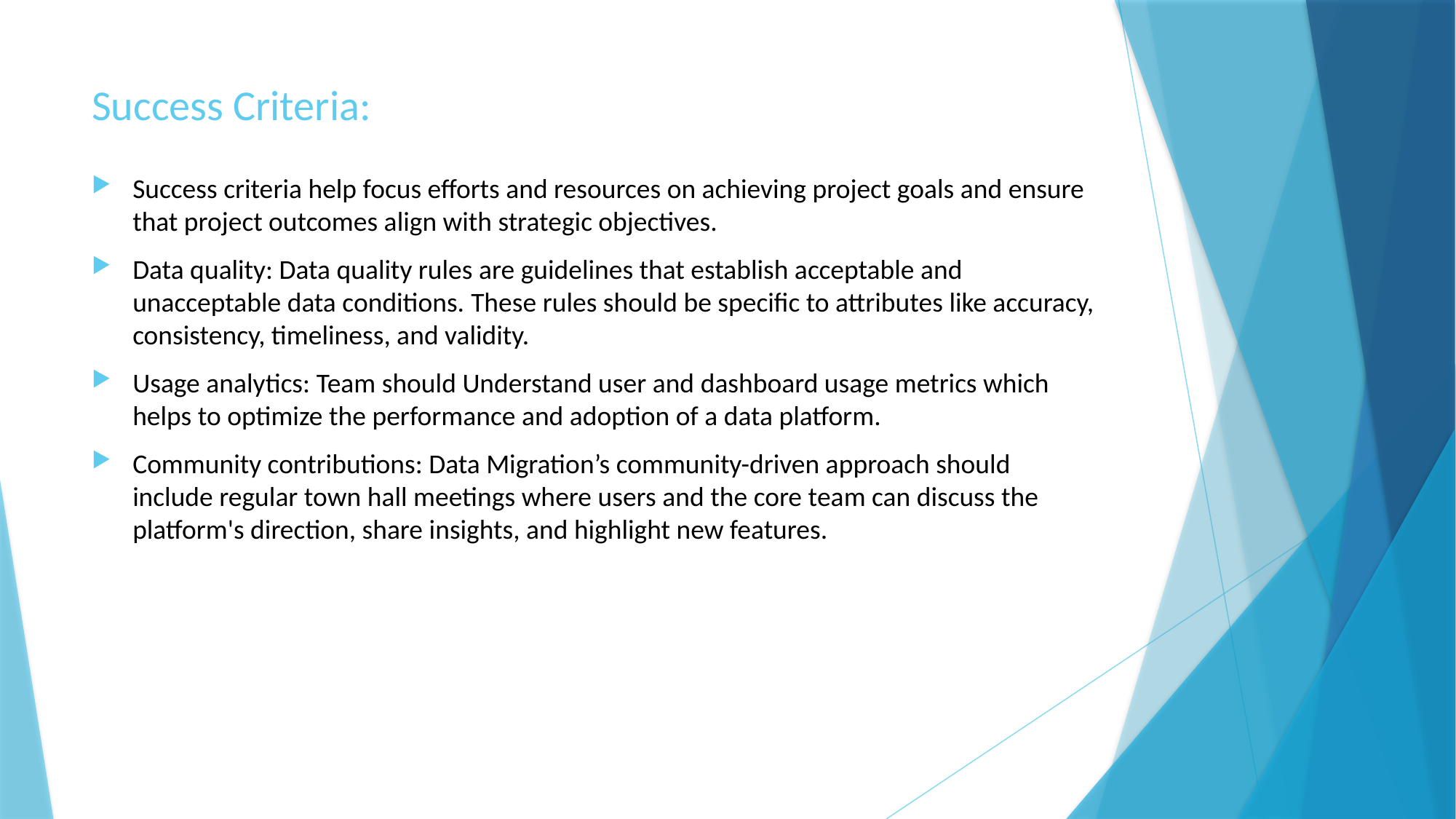

# Success Criteria:
Success criteria help focus efforts and resources on achieving project goals and ensure that project outcomes align with strategic objectives.
Data quality: Data quality rules are guidelines that establish acceptable and unacceptable data conditions. These rules should be specific to attributes like accuracy, consistency, timeliness, and validity.
Usage analytics: Team should Understand user and dashboard usage metrics which helps to optimize the performance and adoption of a data platform.
Community contributions: Data Migration’s community-driven approach should include regular town hall meetings where users and the core team can discuss the platform's direction, share insights, and highlight new features.